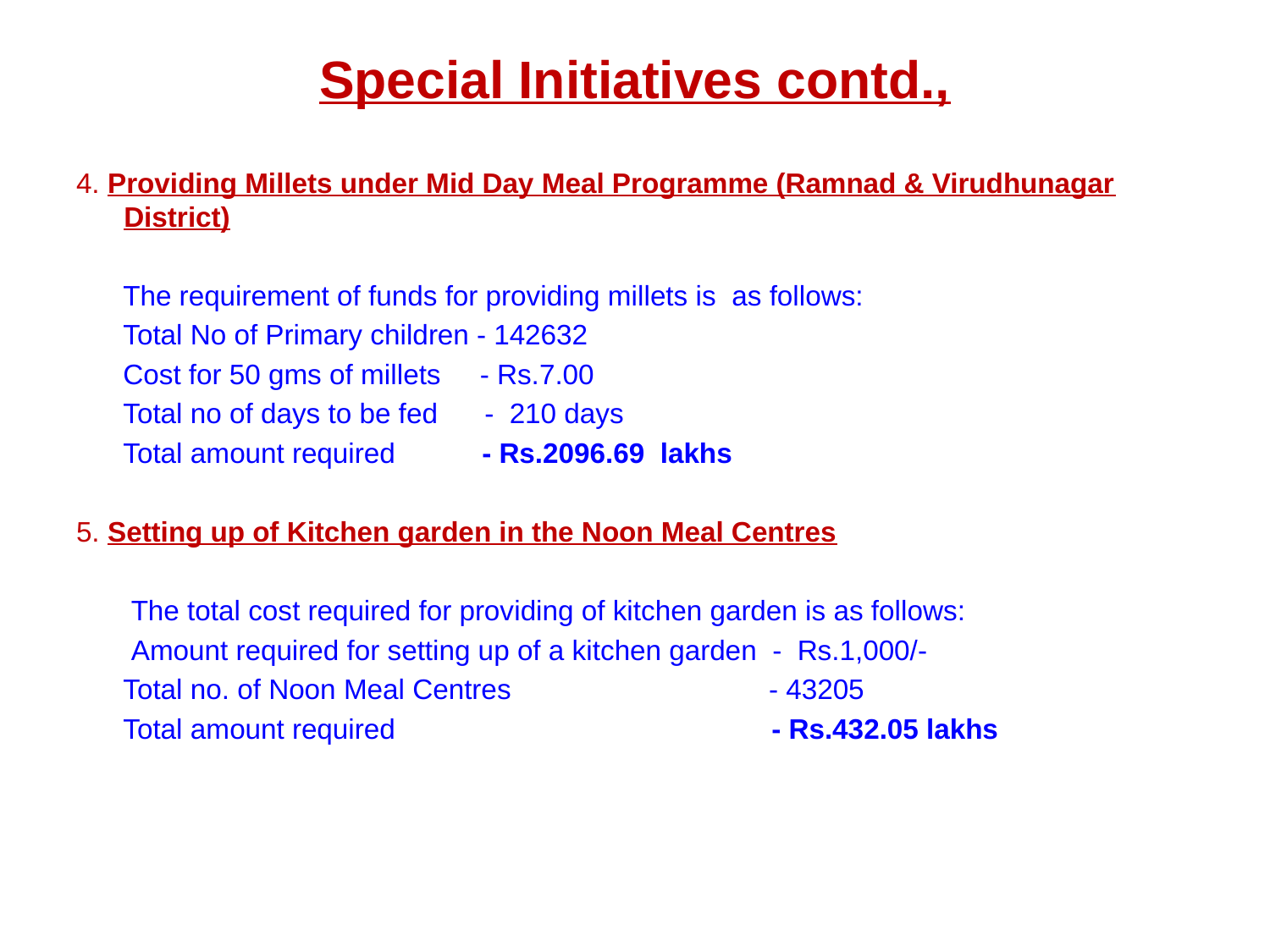

# Special Initiatives contd.,
4. Providing Millets under Mid Day Meal Programme (Ramnad & Virudhunagar District)

      The requirement of funds for providing millets is  as follows:
      Total No of Primary children - 142632
      Cost for 50 gms of millets     - Rs.7.00
      Total no of days to be fed      -  210 days
      Total amount required           - Rs.2096.69  lakhs

5. Setting up of Kitchen garden in the Noon Meal Centres

       The total cost required for providing of kitchen garden is as follows:
       Amount required for setting up of a kitchen garden  -  Rs.1,000/-
      Total no. of Noon Meal Centres                                 - 43205
      Total amount required                                                - Rs.432.05 lakhs